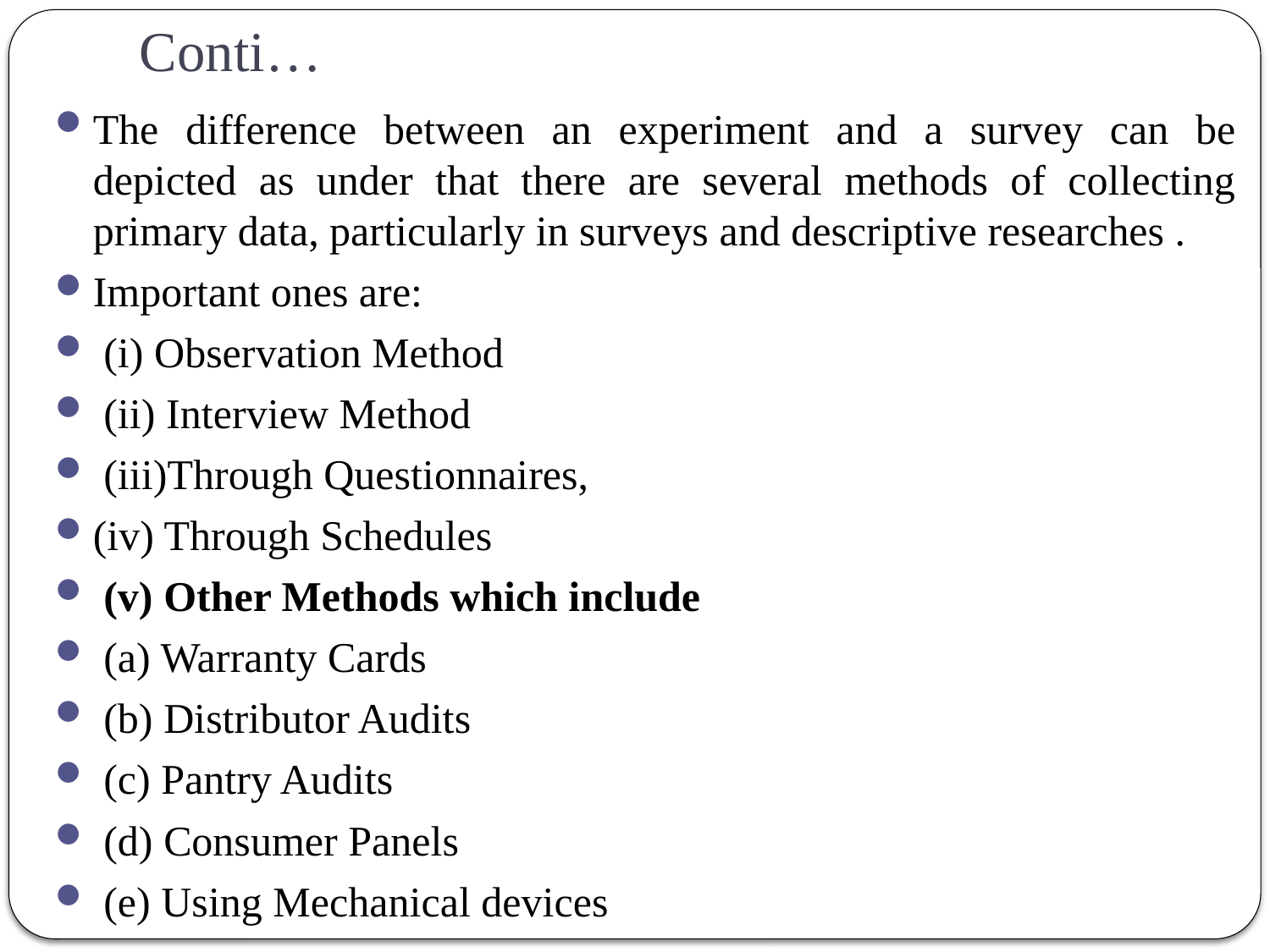

# Conti…
The difference between an experiment and a survey can be depicted as under that there are several methods of collecting primary data, particularly in surveys and descriptive researches .
Important ones are:
 (i) Observation Method
 (ii) Interview Method
 (iii)Through Questionnaires,
(iv) Through Schedules
 (v) Other Methods which include
 (a) Warranty Cards
 (b) Distributor Audits
 (c) Pantry Audits
 (d) Consumer Panels
 (e) Using Mechanical devices
.